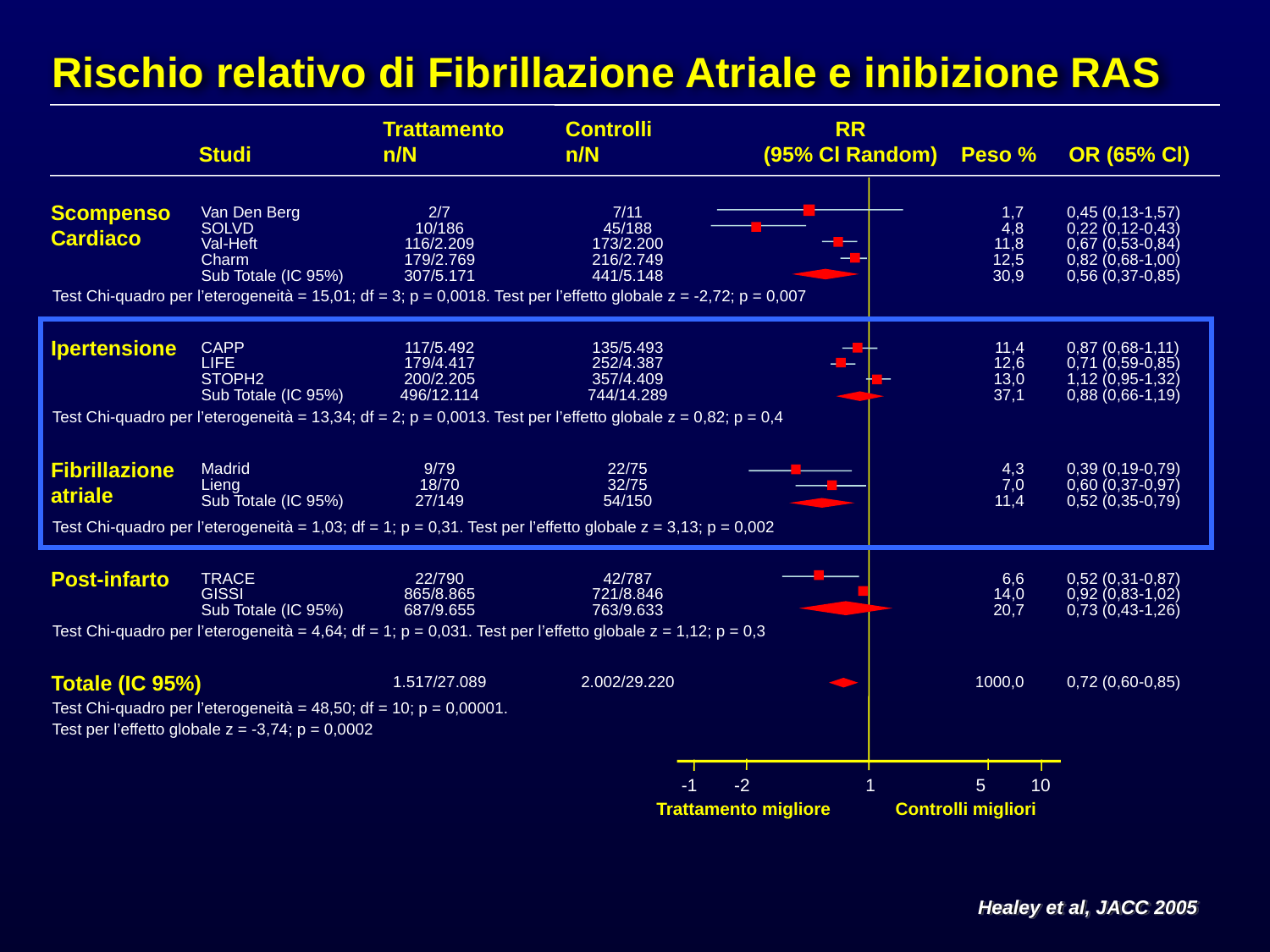

Rischio relativo di Fibrillazione Atriale e inibizione RAS

Studi
Trattamento
n/N
Controlli
n/N
RR
(95% Cl Random)

Peso %

OR (65% Cl)

Scompenso
Cardiaco

Van Den Berg
SOLVD
Val-Heft
Charm
Sub Totale (IC 95%)
2/7
10/186
116/2.209
179/2.769
307/5.171
7/11
45/188
173/2.200
216/2.749
441/5.148
1,7
4,8
11,8
12,5
30,9
0,45 (0,13-1,57)
0,22 (0,12-0,43)
0,67 (0,53-0,84)
0,82 (0,68-1,00)
0,56 (0,37-0,85)

Test Chi-quadro per l’eterogeneità = 15,01; df = 3; p = 0,0018. Test per l’effetto globale z = -2,72; p = 0,007

Ipertensione
CAPP
LIFE
STOPH2
Sub Totale (IC 95%)
117/5.492
179/4.417
200/2.205
496/12.114
135/5.493
252/4.387
357/4.409
744/14.289
11,4
12,6
13,0
37,1
0,87 (0,68-1,11)
0,71 (0,59-0,85)
1,12 (0,95-1,32)
0,88 (0,66-1,19)

Test Chi-quadro per l’eterogeneità = 13,34; df = 2; p = 0,0013. Test per l’effetto globale z = 0,82; p = 0,4
Fibrillazione
atriale
Madrid
Lieng
Sub Totale (IC 95%)
9/79
18/70
27/149
22/75
32/75
54/150
4,3
7,0
11,4
0,39 (0,19-0,79)
0,60 (0,37-0,97)
0,52 (0,35-0,79)

Test Chi-quadro per l’eterogeneità = 1,03; df = 1; p = 0,31. Test per l’effetto globale z = 3,13; p = 0,002
Post-infarto

TRACE
GISSI
Sub Totale (IC 95%)
22/790
865/8.865
687/9.655
42/787
721/8.846
763/9.633
6,6
14,0
20,7
0,52 (0,31-0,87)
0,92 (0,83-1,02)
0,73 (0,43-1,26)

Test Chi-quadro per l’eterogeneità = 4,64; df = 1; p = 0,031. Test per l’effetto globale z = 1,12; p = 0,3
Totale (IC 95%)
1.517/27.089
2.002/29.220
1000,0
0,72 (0,60-0,85)

Test Chi-quadro per l’eterogeneità = 48,50; df = 10; p = 0,00001.
Test per l’effetto globale z = -3,74; p = 0,0002

-1
-2
1
5
10
Trattamento migliore
Controlli migliori
Healey et al, JACC 2005